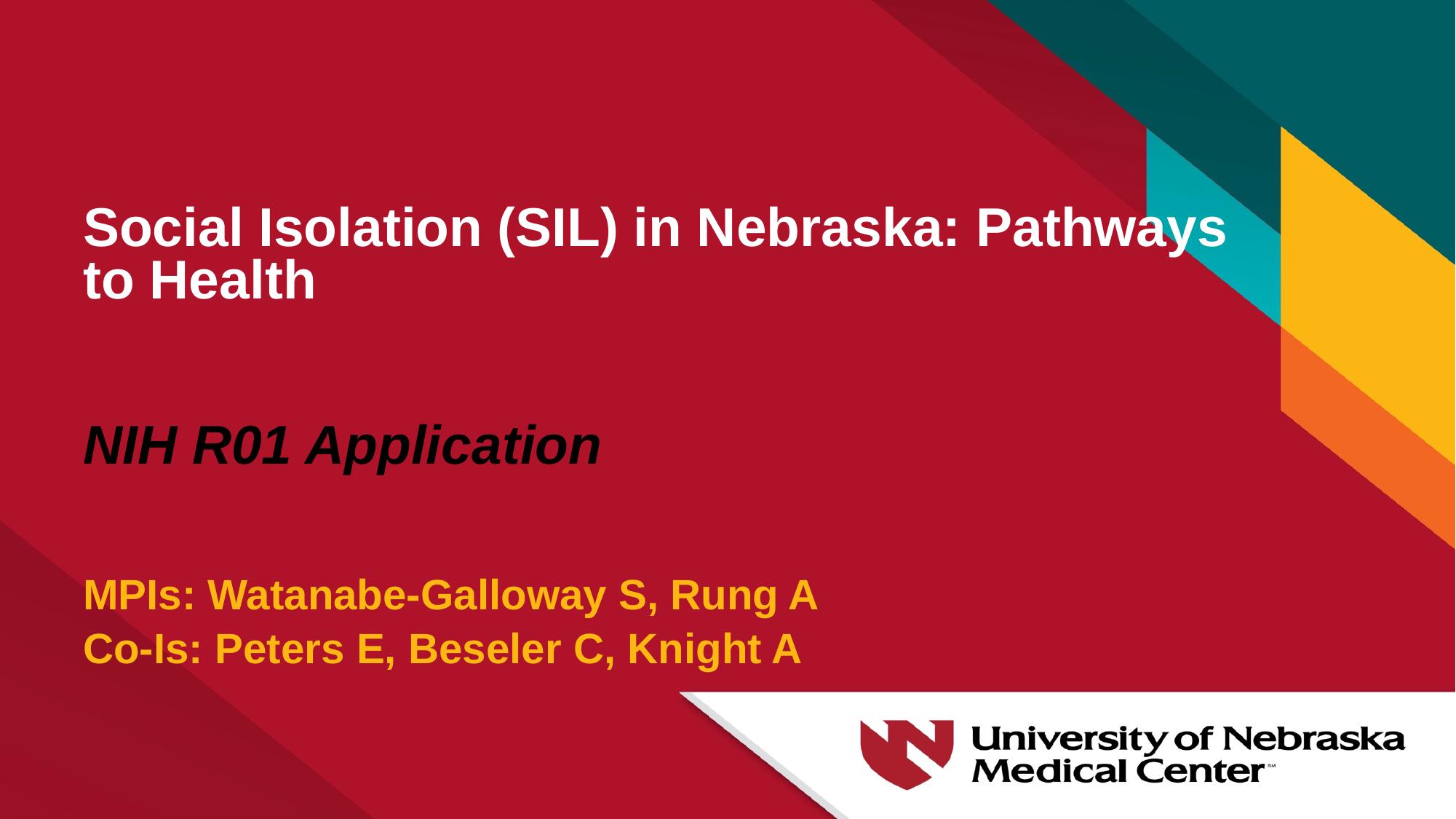

# Social Isolation (SIL) in Nebraska: Pathways to Health
NIH R01 Application
MPIs: Watanabe-Galloway S, Rung A
Co-Is: Peters E, Beseler C, Knight A